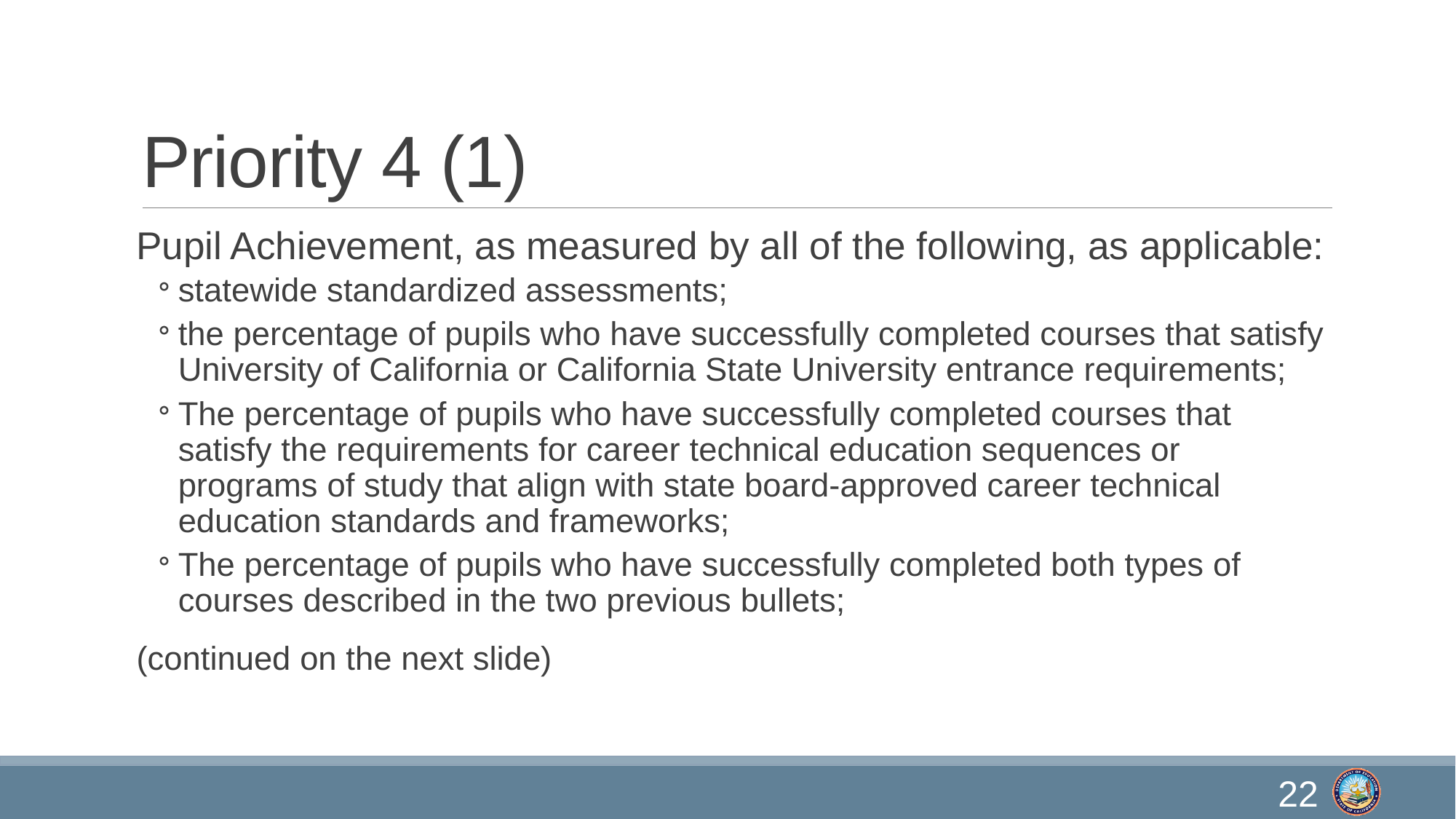

# Priority 4 (1)
Pupil Achievement, as measured by all of the following, as applicable:
statewide standardized assessments;
the percentage of pupils who have successfully completed courses that satisfy University of California or California State University entrance requirements;
The percentage of pupils who have successfully completed courses that satisfy the requirements for career technical education sequences or programs of study that align with state board-approved career technical education standards and frameworks;
The percentage of pupils who have successfully completed both types of courses described in the two previous bullets;
(continued on the next slide)
22